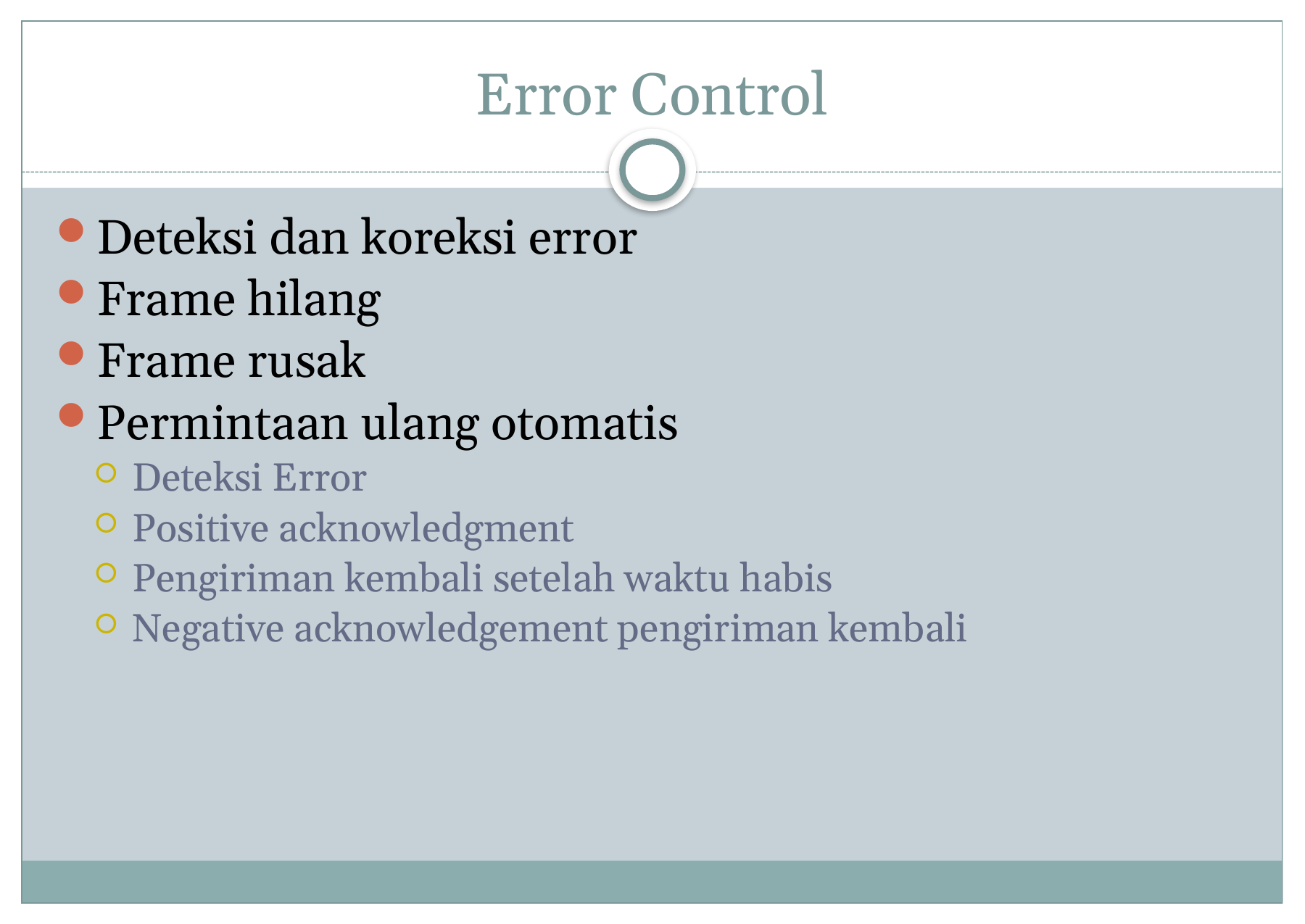

# Error Control
Deteksi dan koreksi error
Frame hilang
Frame rusak
Permintaan ulang otomatis
Deteksi Error
Positive acknowledgment
Pengiriman kembali setelah waktu habis
Negative acknowledgement pengiriman kembali